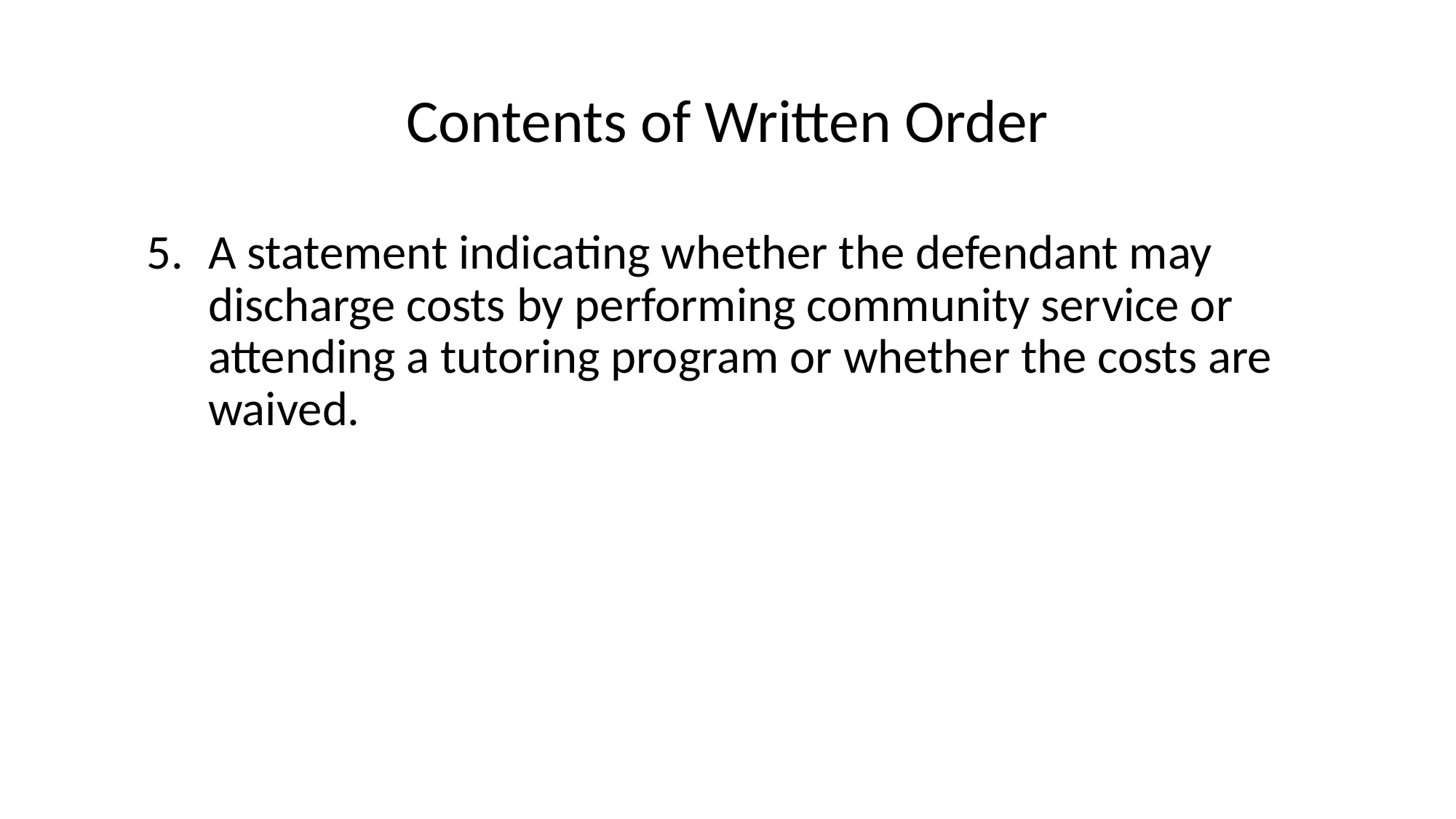

# Contents of Written Order
A statement indicating whether the defendant may discharge costs by performing community service or attending a tutoring program or whether the costs are waived.